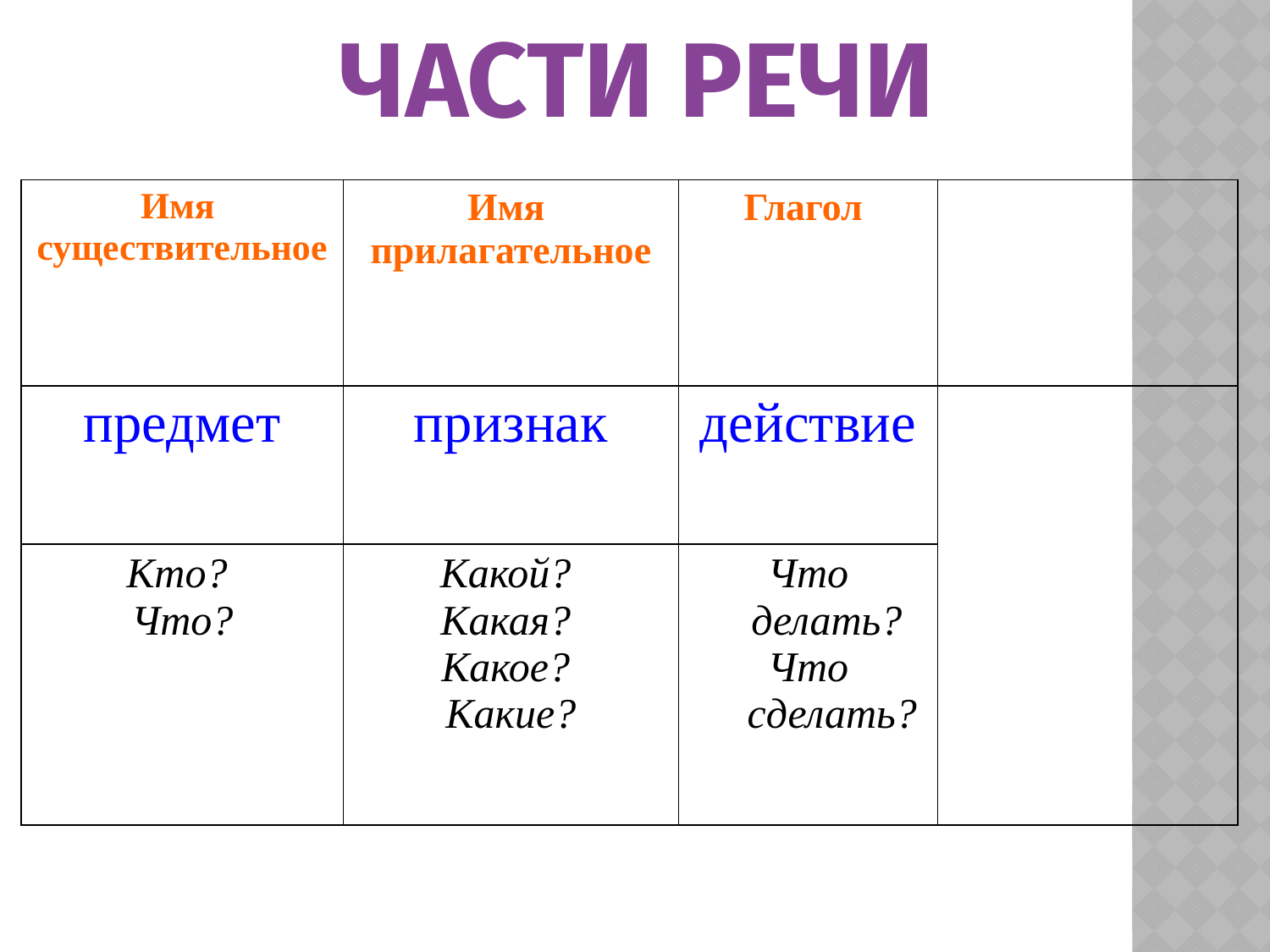

# ЧАСТИ РЕЧИ
| Имя существительное | Имя прилагательное | Глагол |  |
| --- | --- | --- | --- |
| предмет | признак | действие |  |
| Кто? Что? | Какой? Какая? Какое? Какие? | Что делать? Что сделать? |  |